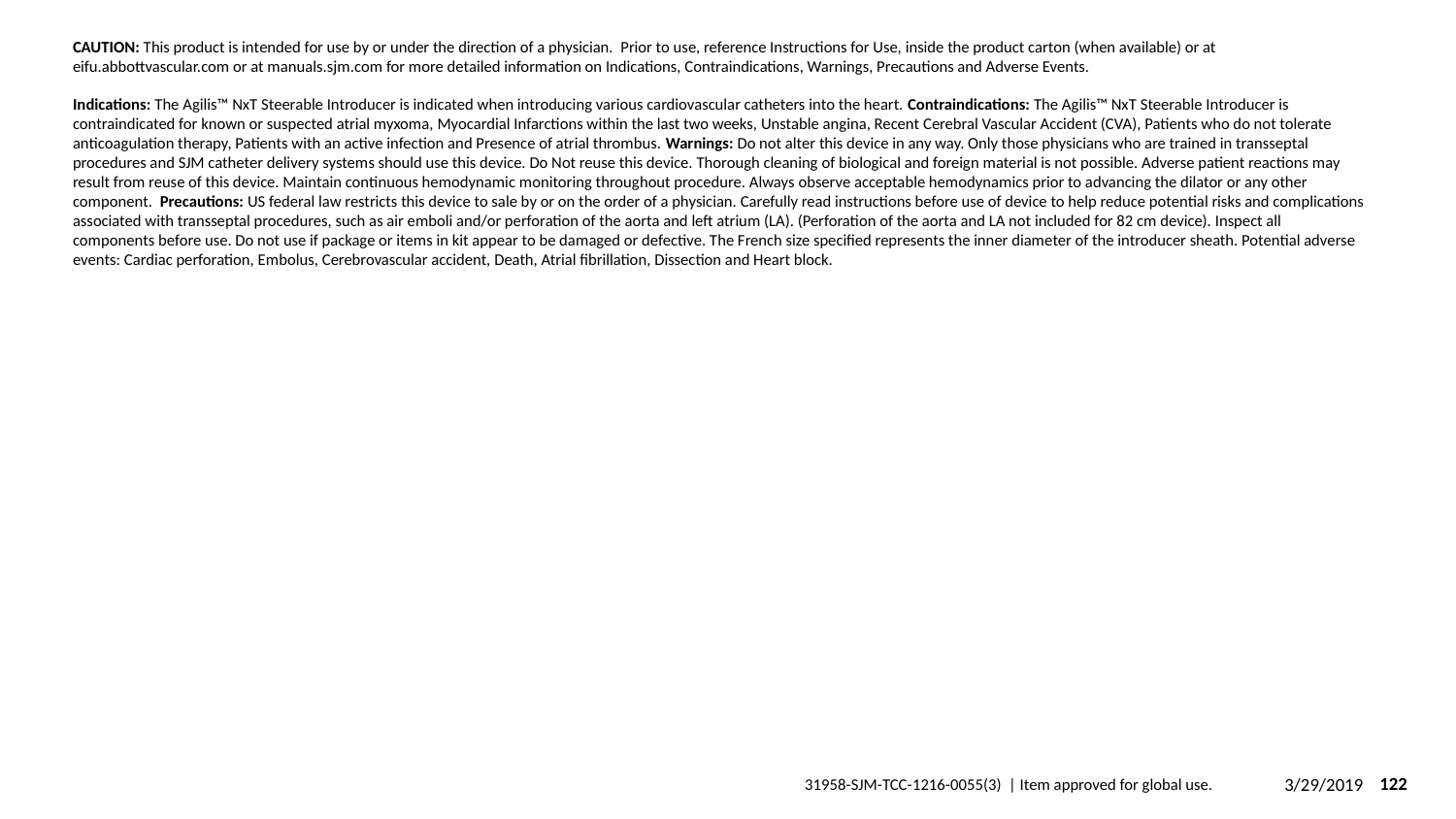

CAUTION: This product is intended for use by or under the direction of a physician.  Prior to use, reference Instructions for Use, inside the product carton (when available) or at eifu.abbottvascular.com or at manuals.sjm.com for more detailed information on Indications, Contraindications, Warnings, Precautions and Adverse Events.

Indications: The Agilis™ NxT Steerable Introducer is indicated when introducing various cardiovascular catheters into the heart. Contraindications: The Agilis™ NxT Steerable Introducer is contraindicated for known or suspected atrial myxoma, Myocardial Infarctions within the last two weeks, Unstable angina, Recent Cerebral Vascular Accident (CVA), Patients who do not tolerate anticoagulation therapy, Patients with an active infection and Presence of atrial thrombus. Warnings: Do not alter this device in any way. Only those physicians who are trained in transseptal procedures and SJM catheter delivery systems should use this device. Do Not reuse this device. Thorough cleaning of biological and foreign material is not possible. Adverse patient reactions may result from reuse of this device. Maintain continuous hemodynamic monitoring throughout procedure. Always observe acceptable hemodynamics prior to advancing the dilator or any other component.  Precautions: US federal law restricts this device to sale by or on the order of a physician. Carefully read instructions before use of device to help reduce potential risks and complications associated with transseptal procedures, such as air emboli and/or perforation of the aorta and left atrium (LA). (Perforation of the aorta and LA not included for 82 cm device). Inspect all components before use. Do not use if package or items in kit appear to be damaged or defective. The French size specified represents the inner diameter of the introducer sheath. Potential adverse events: Cardiac perforation, Embolus, Cerebrovascular accident, Death, Atrial fibrillation, Dissection and Heart block.

3/29/2019
122